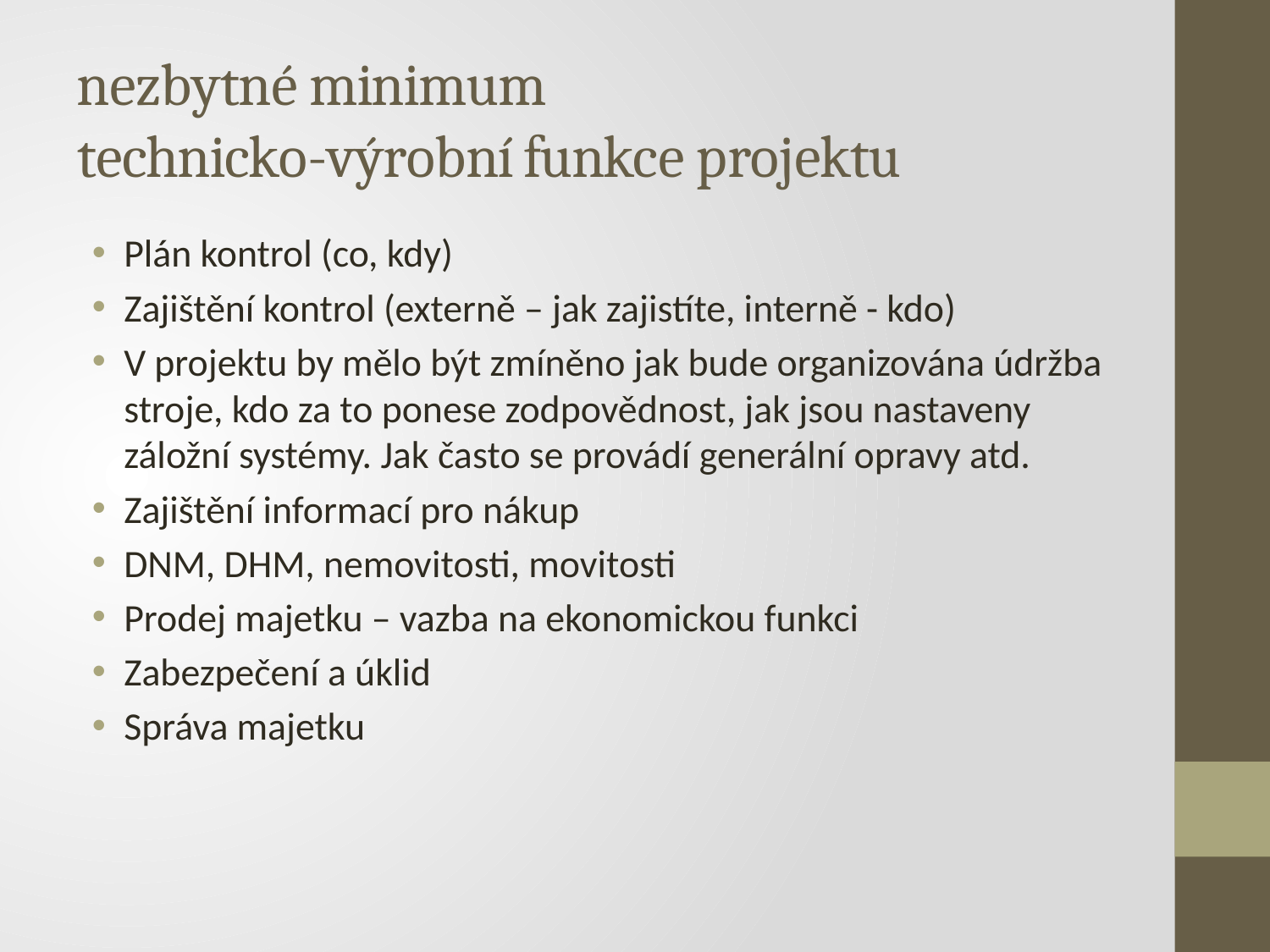

# nezbytné minimum technicko-výrobní funkce projektu
Plán kontrol (co, kdy)
Zajištění kontrol (externě – jak zajistíte, interně - kdo)
V projektu by mělo být zmíněno jak bude organizována údržba stroje, kdo za to ponese zodpovědnost, jak jsou nastaveny záložní systémy. Jak často se provádí generální opravy atd.
Zajištění informací pro nákup
DNM, DHM, nemovitosti, movitosti
Prodej majetku – vazba na ekonomickou funkci
Zabezpečení a úklid
Správa majetku